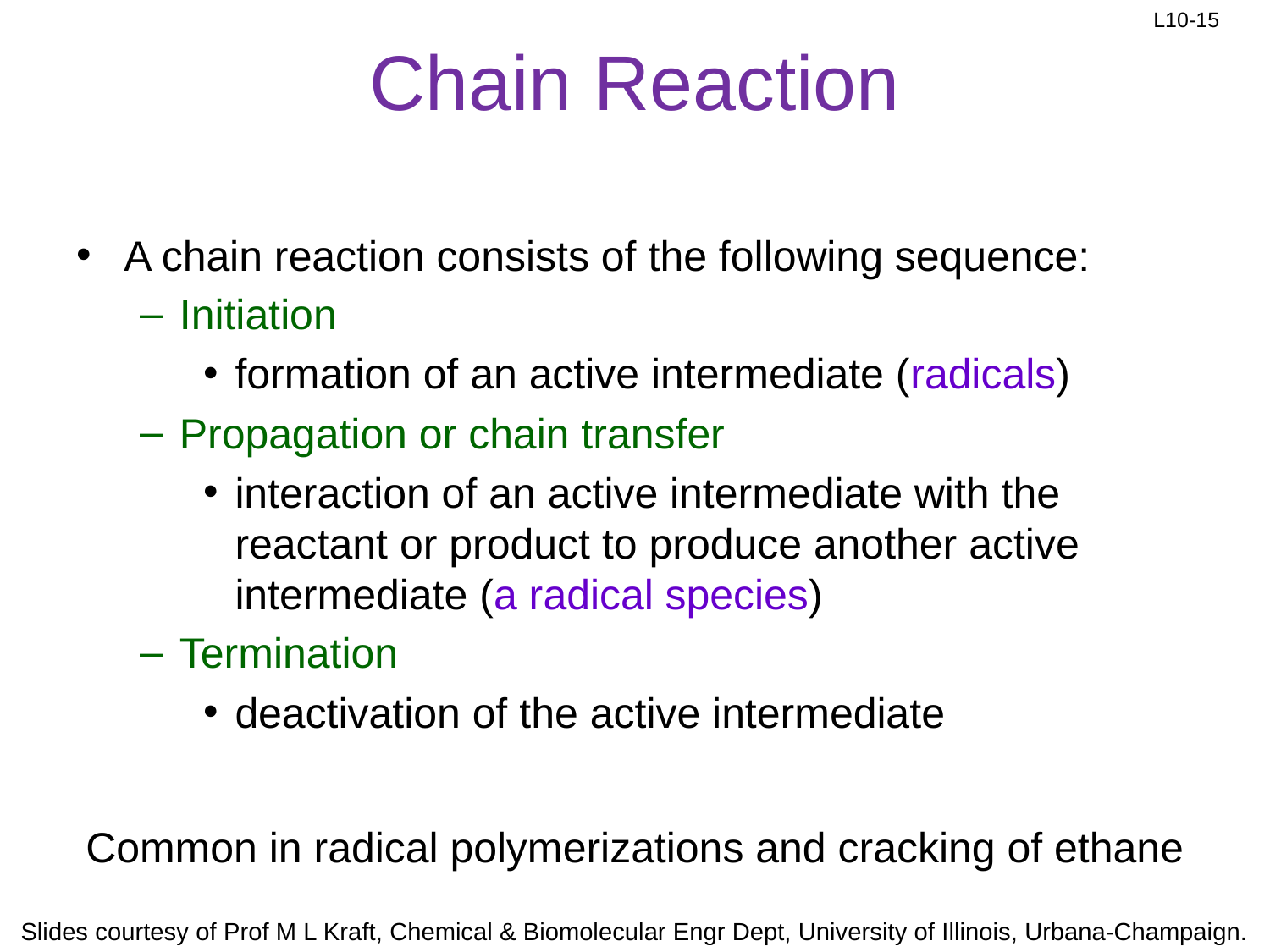

# Chain Reaction
A chain reaction consists of the following sequence:
Initiation
formation of an active intermediate (radicals)
Propagation or chain transfer
interaction of an active intermediate with the reactant or product to produce another active intermediate (a radical species)
Termination
deactivation of the active intermediate
Common in radical polymerizations and cracking of ethane